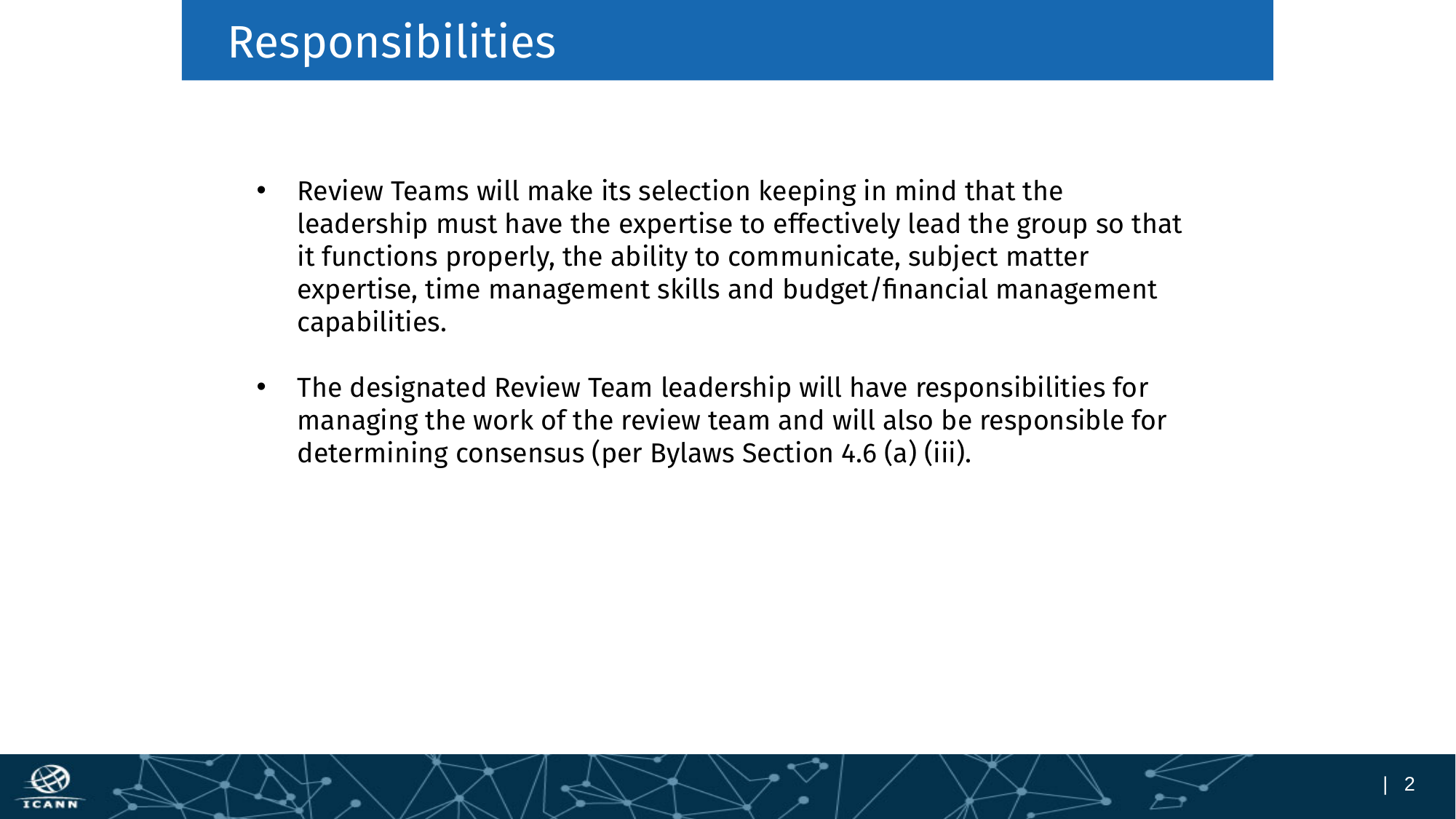

# Responsibilities
Review Teams will make its selection keeping in mind that the leadership must have the expertise to effectively lead the group so that it functions properly, the ability to communicate, subject matter expertise, time management skills and budget/financial management capabilities.

The designated Review Team leadership will have responsibilities for managing the work of the review team and will also be responsible for determining consensus (per Bylaws Section 4.6 (a) (iii).